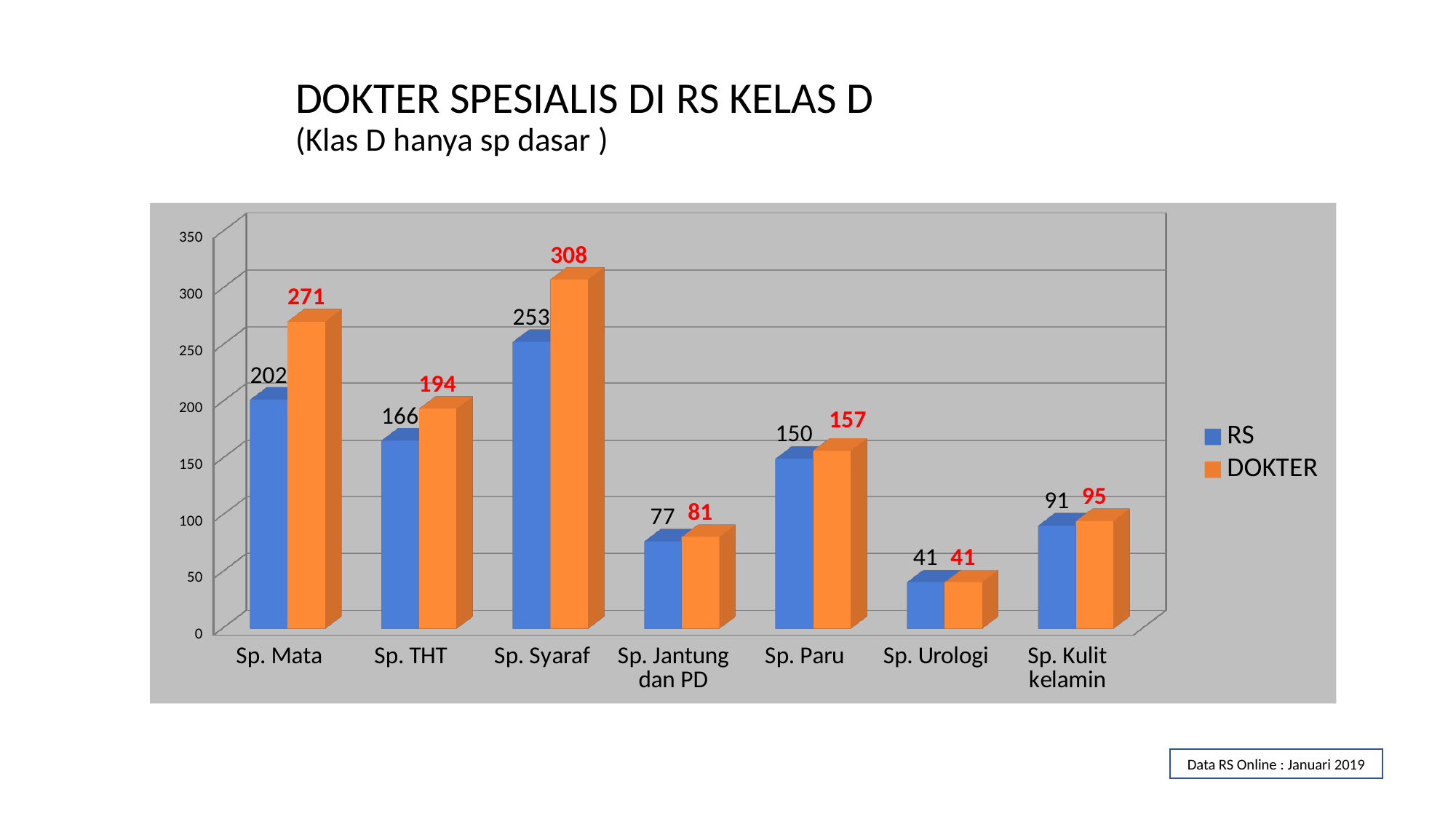

# DOKTER SPESIALIS DI RS KELAS D (Klas D hanya sp dasar )

[unsupported chart]

Data RS Online : Januari 2019